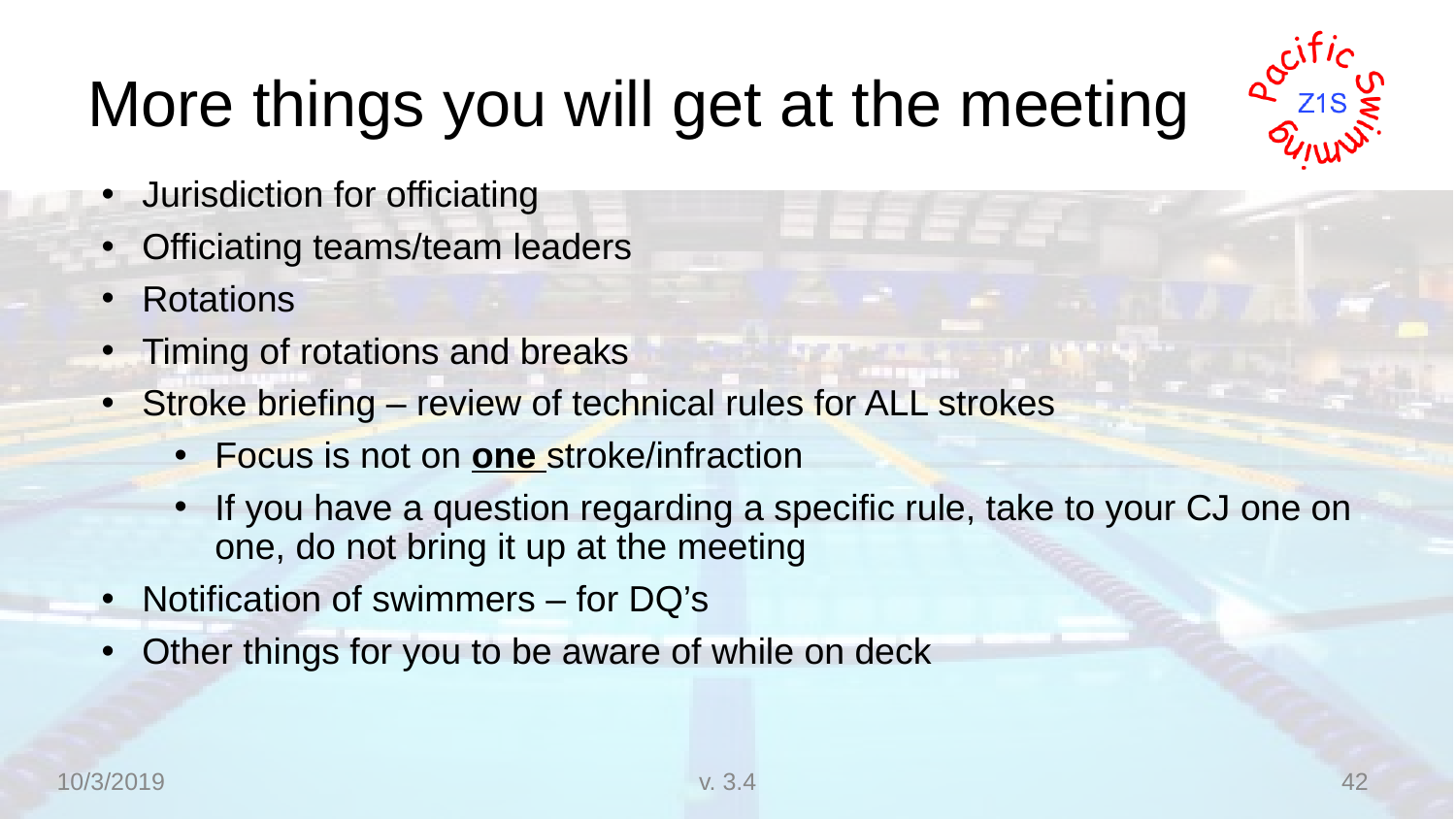

# More things you will get at the meeting
Jurisdiction for officiating
Officiating teams/team leaders
Rotations
Timing of rotations and breaks
Stroke briefing – review of technical rules for ALL strokes
Focus is not on one stroke/infraction
If you have a question regarding a specific rule, take to your CJ one on one, do not bring it up at the meeting
Notification of swimmers – for DQ’s
Other things for you to be aware of while on deck
10/3/2019
v. 3.4
42